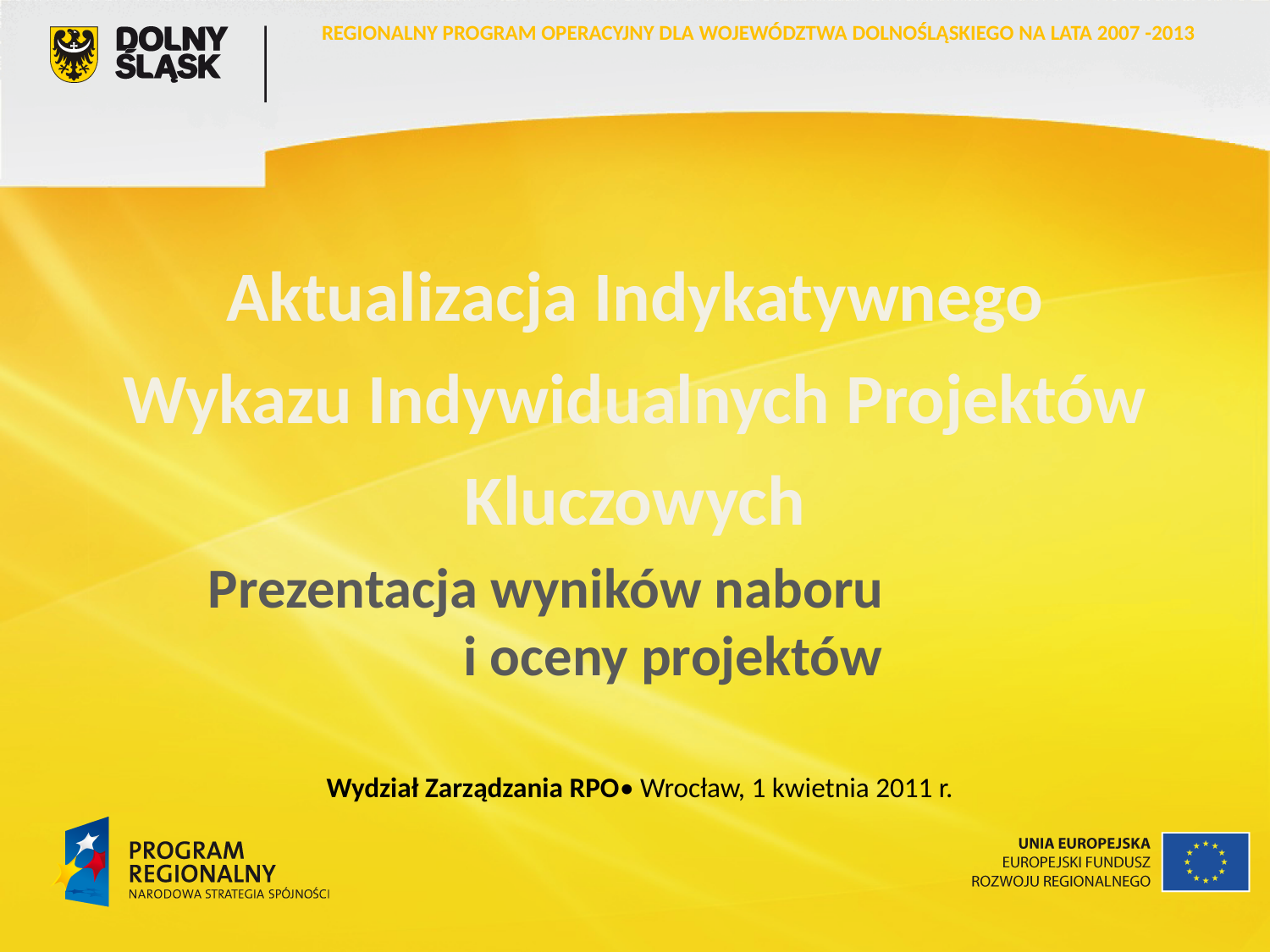

REGIONALNY PROGRAM OPERACYJNY DLA WOJEWÓDZTWA DOLNOŚLĄSKIEGO NA LATA 2007 -2013
# Aktualizacja Indykatywnego Wykazu Indywidualnych Projektów Kluczowych
Prezentacja wyników naboru                     i oceny projektów

Wydział Zarządzania RPO• Wrocław, 1 kwietnia 2011 r.